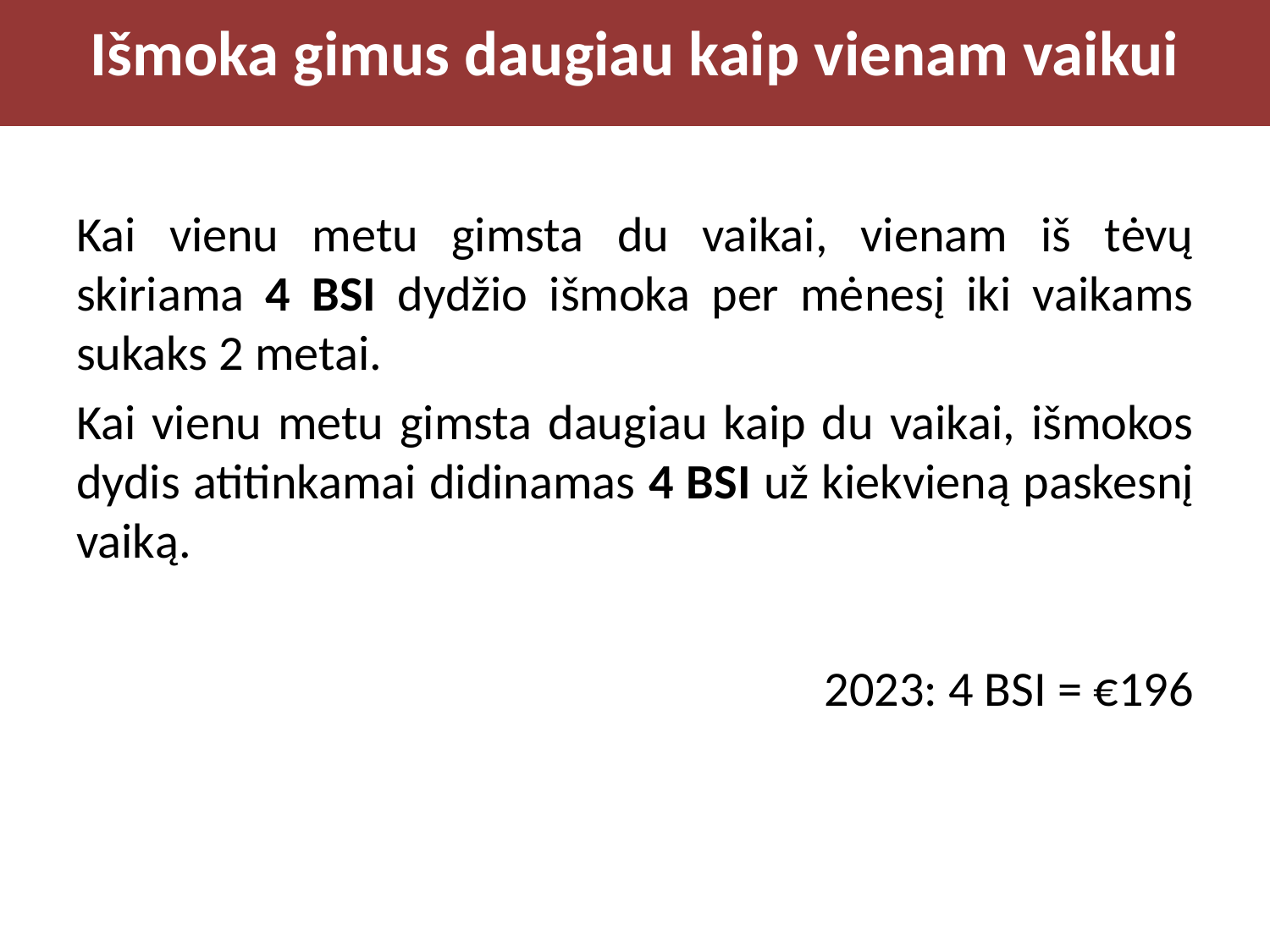

# Išmoka gimus daugiau kaip vienam vaikui
Kai vienu metu gimsta du vaikai, vienam iš tėvų skiriama 4 BSI dydžio išmoka per mėnesį iki vaikams sukaks 2 metai.
Kai vienu metu gimsta daugiau kaip du vaikai, išmokos dydis atitinkamai didinamas 4 BSI už kiekvieną paskesnį vaiką.

2023: 4 BSI = €196